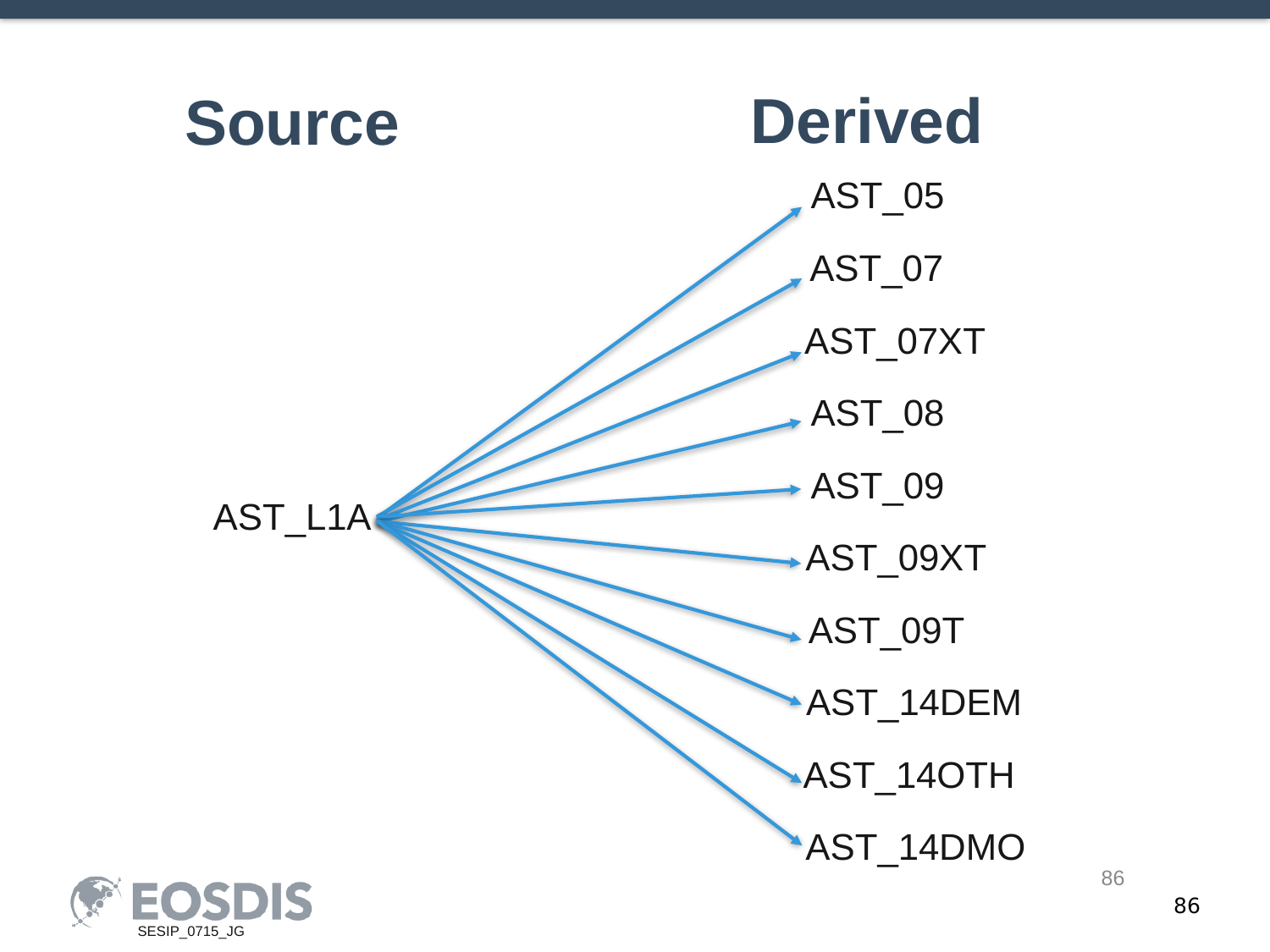

Derived
# Source
AST_05

AST_07

AST_07XT

AST_08

AST_09
AST_L1A

AST_09XT
AST_09T
AST_14DEM
AST_14OTH
AST_14DMO
86
SESIP_0715_JG